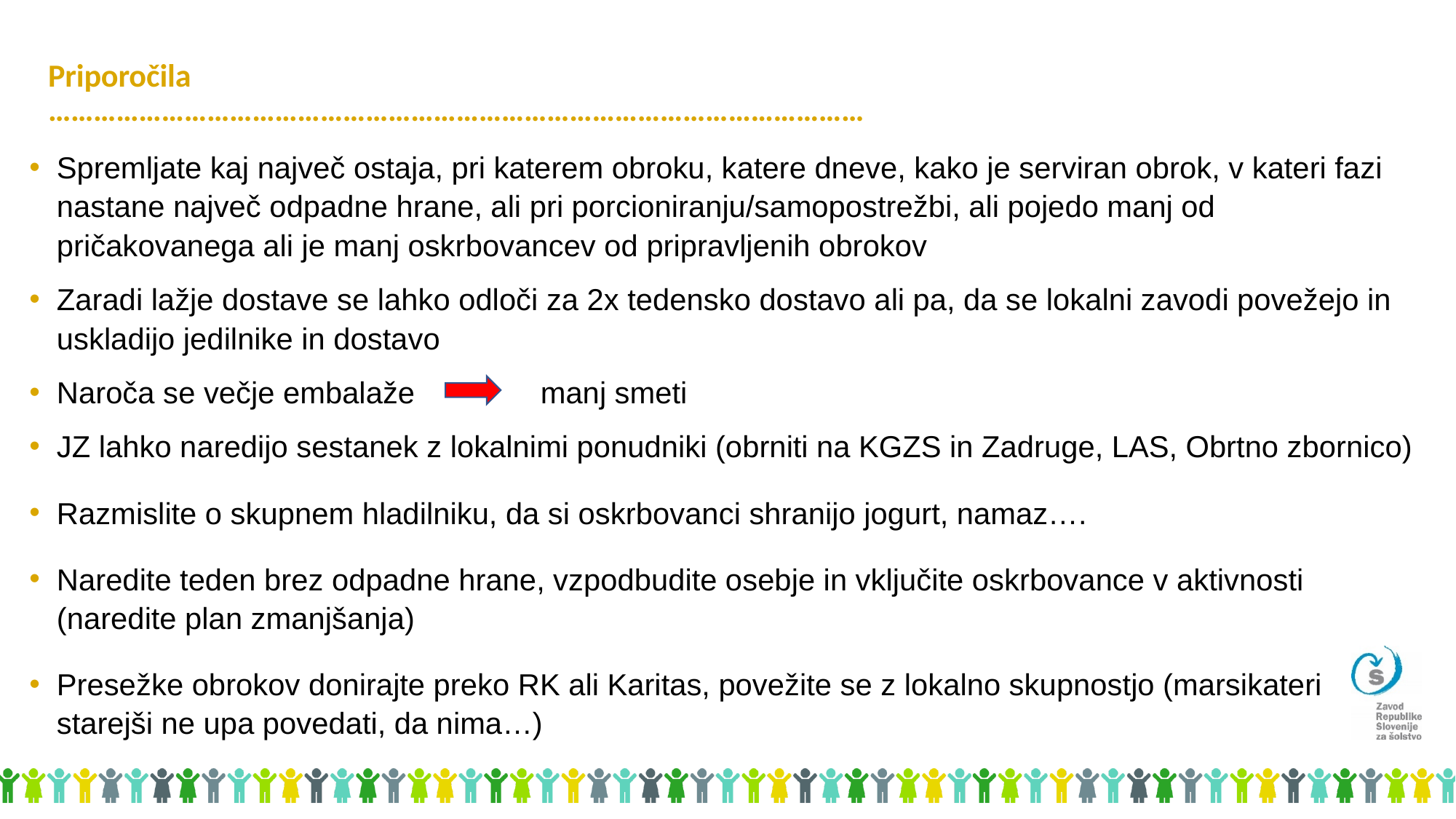

# Priporočila ………………………………………………………………………………………………
Spremljate kaj največ ostaja, pri katerem obroku, katere dneve, kako je serviran obrok, v kateri fazi nastane največ odpadne hrane, ali pri porcioniranju/samopostrežbi, ali pojedo manj od pričakovanega ali je manj oskrbovancev od pripravljenih obrokov
Zaradi lažje dostave se lahko odloči za 2x tedensko dostavo ali pa, da se lokalni zavodi povežejo in uskladijo jedilnike in dostavo
Naroča se večje embalaže               manj smeti
JZ lahko naredijo sestanek z lokalnimi ponudniki (obrniti na KGZS in Zadruge, LAS, Obrtno zbornico)
Razmislite o skupnem hladilniku, da si oskrbovanci shranijo jogurt, namaz….
Naredite teden brez odpadne hrane, vzpodbudite osebje in vključite oskrbovance v aktivnosti (naredite plan zmanjšanja)
Presežke obrokov donirajte preko RK ali Karitas, povežite se z lokalno skupnostjo (marsikateri starejši ne upa povedati, da nima…)